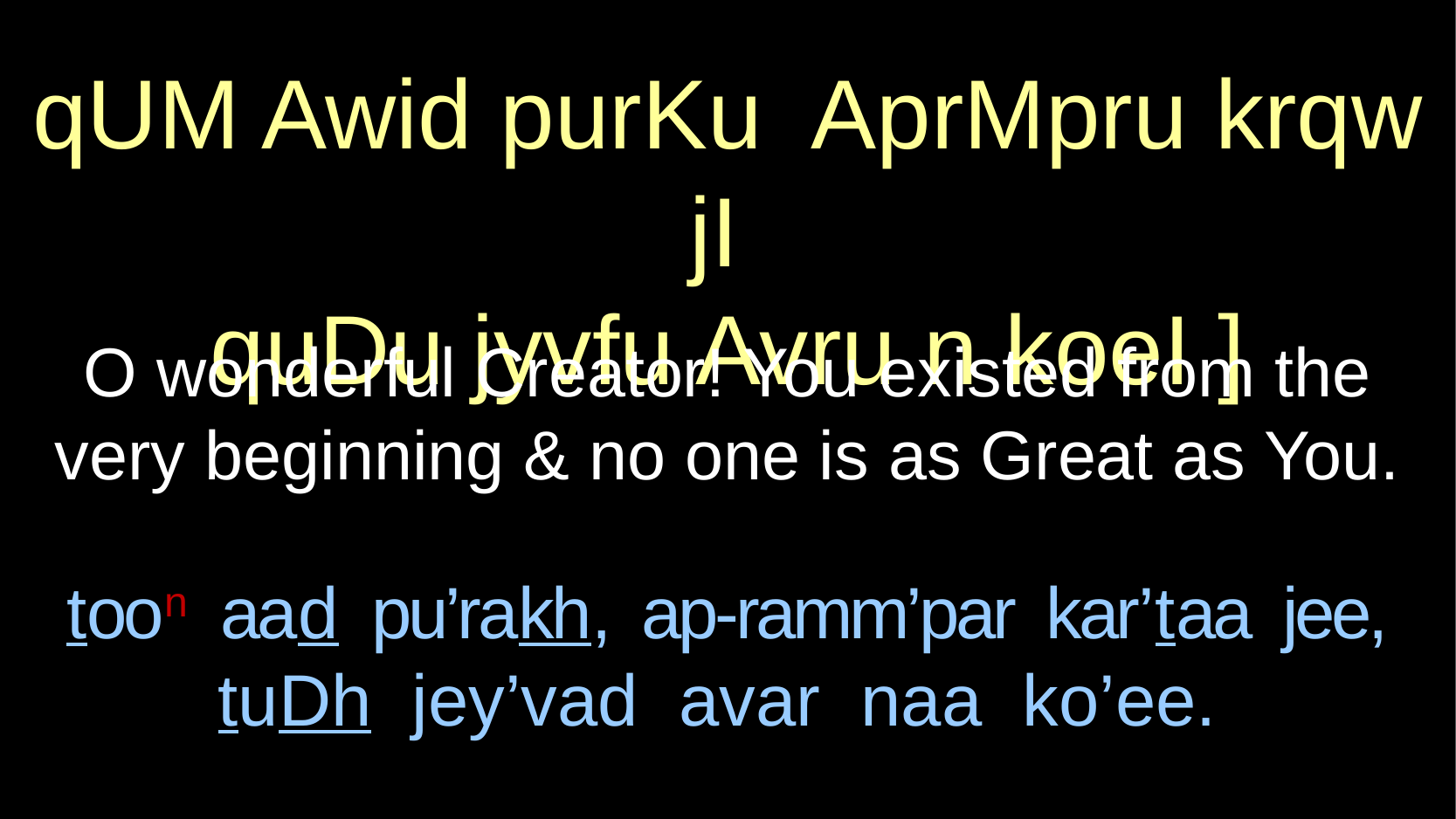

qUM Awid purKu  AprMpru krqw jI
quDu jyvfu Avru n koeI ]
O wonderful Creator! You existed from the very beginning & no one is as Great as You.
# toon  aad  pu’rakh,  ap-ramm’par  kar’taa  jee, tuDh  jey’vad  avar  naa  ko’ee.